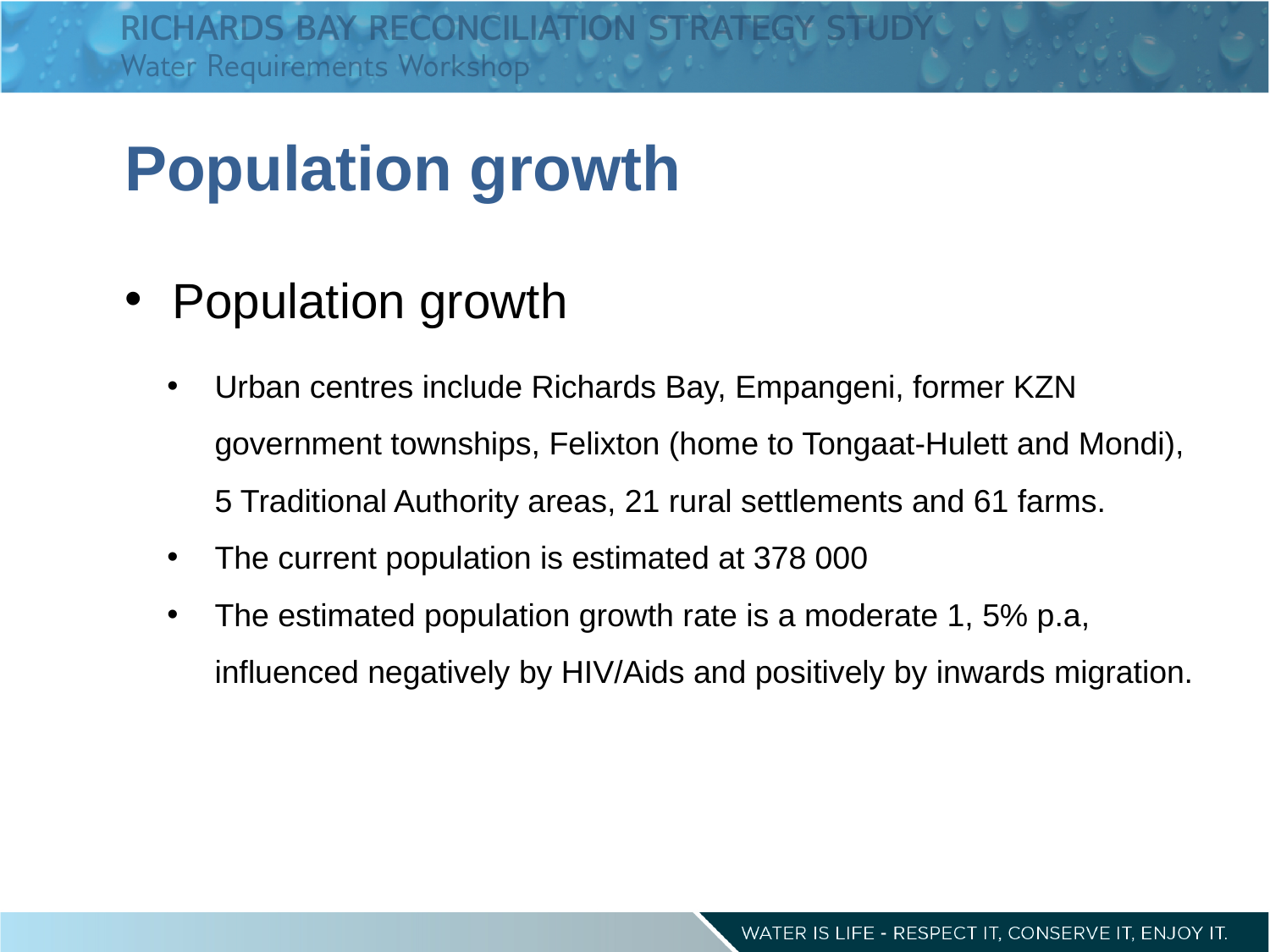

RICHARDS BAY RECONCILIATION STRATEGY STUDY
Water Requirements Workshop
Population growth
Population growth
Urban centres include Richards Bay, Empangeni, former KZN government townships, Felixton (home to Tongaat-Hulett and Mondi), 5 Traditional Authority areas, 21 rural settlements and 61 farms.
The current population is estimated at 378 000
The estimated population growth rate is a moderate 1, 5% p.a, influenced negatively by HIV/Aids and positively by inwards migration.